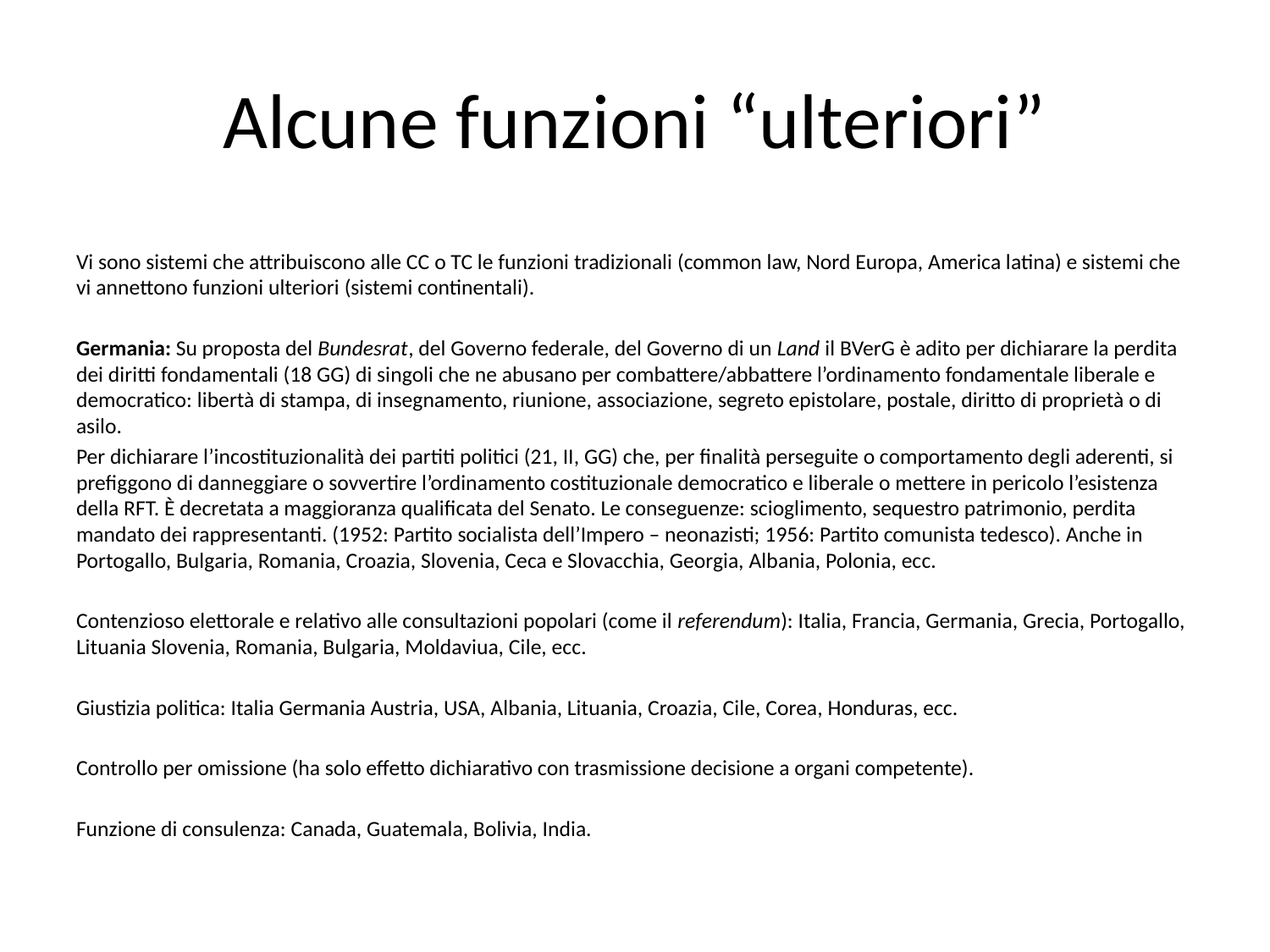

# Alcune funzioni “ulteriori”

Vi sono sistemi che attribuiscono alle CC o TC le funzioni tradizionali (common law, Nord Europa, America latina) e sistemi che vi annettono funzioni ulteriori (sistemi continentali).

Germania: Su proposta del Bundesrat, del Governo federale, del Governo di un Land il BVerG è adito per dichiarare la perdita dei diritti fondamentali (18 GG) di singoli che ne abusano per combattere/abbattere l’ordinamento fondamentale liberale e democratico: libertà di stampa, di insegnamento, riunione, associazione, segreto epistolare, postale, diritto di proprietà o di asilo.
Per dichiarare l’incostituzionalità dei partiti politici (21, II, GG) che, per finalità perseguite o comportamento degli aderenti, si prefiggono di danneggiare o sovvertire l’ordinamento costituzionale democratico e liberale o mettere in pericolo l’esistenza della RFT. È decretata a maggioranza qualificata del Senato. Le conseguenze: scioglimento, sequestro patrimonio, perdita mandato dei rappresentanti. (1952: Partito socialista dell’Impero – neonazisti; 1956: Partito comunista tedesco). Anche in Portogallo, Bulgaria, Romania, Croazia, Slovenia, Ceca e Slovacchia, Georgia, Albania, Polonia, ecc.

Contenzioso elettorale e relativo alle consultazioni popolari (come il referendum): Italia, Francia, Germania, Grecia, Portogallo, Lituania Slovenia, Romania, Bulgaria, Moldaviua, Cile, ecc.

Giustizia politica: Italia Germania Austria, USA, Albania, Lituania, Croazia, Cile, Corea, Honduras, ecc.

Controllo per omissione (ha solo effetto dichiarativo con trasmissione decisione a organi competente).

Funzione di consulenza: Canada, Guatemala, Bolivia, India.